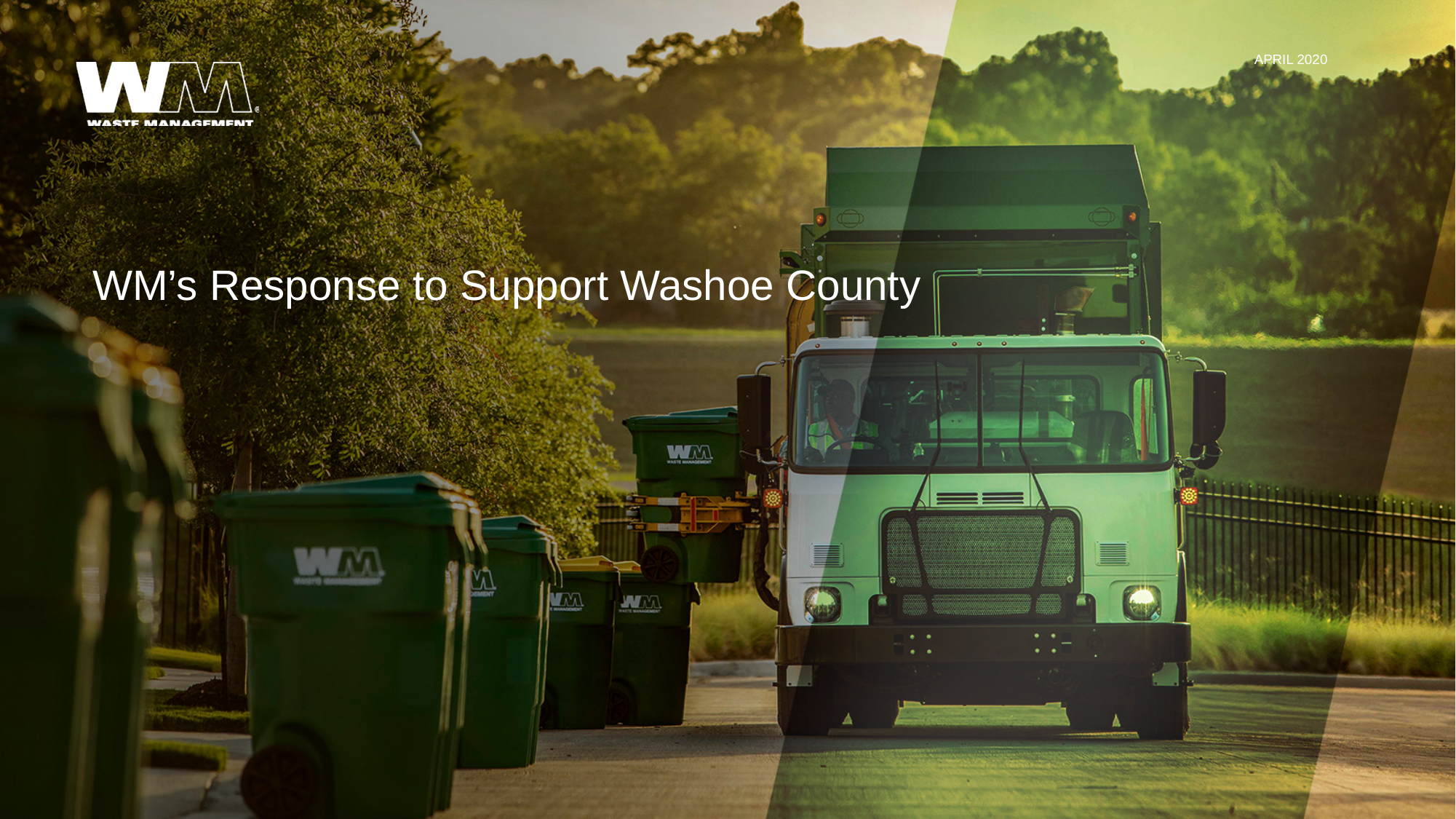

APRIL 2020
# WM’s Response to Support Washoe County